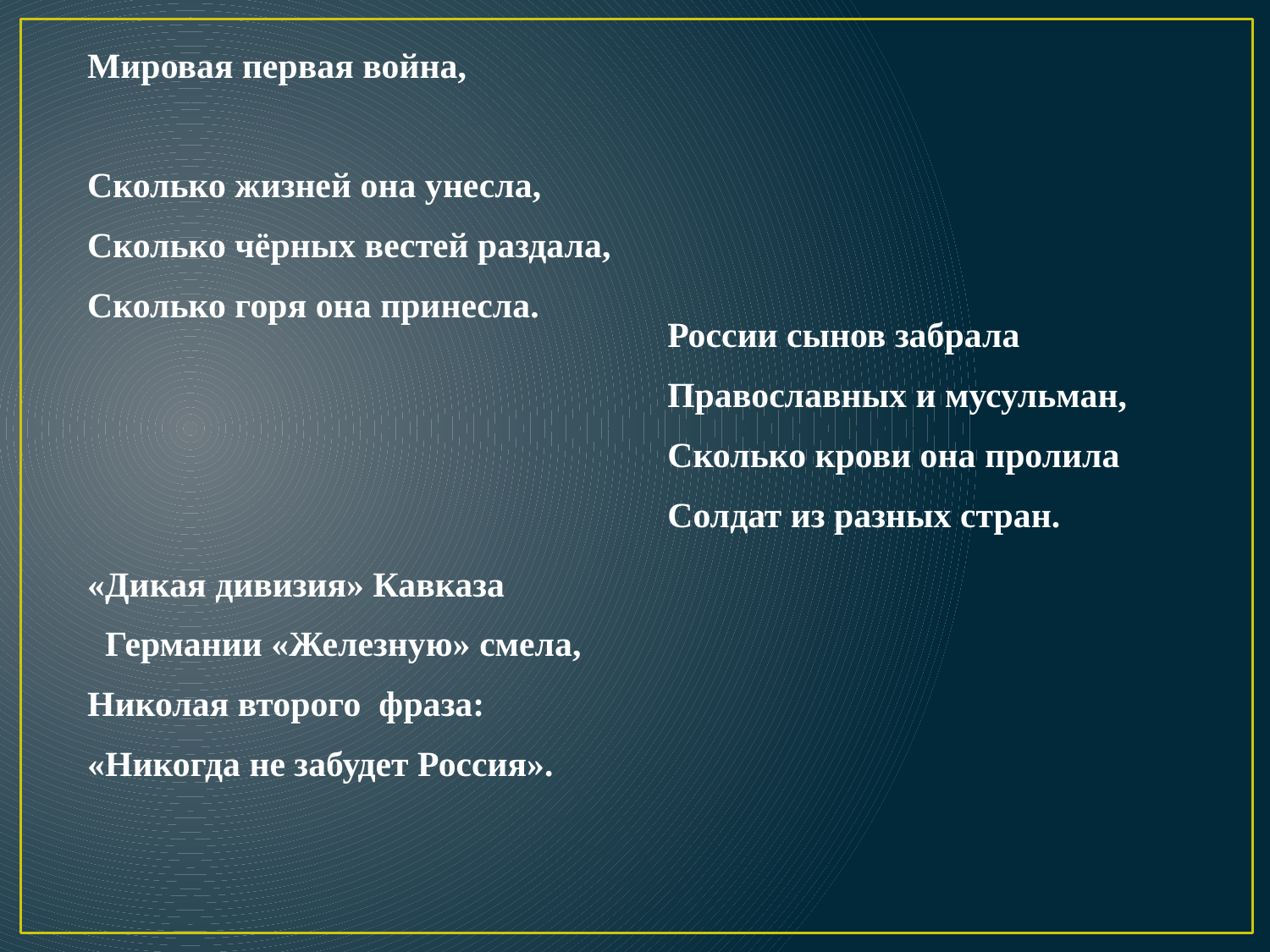

Мировая первая война,

Сколько жизней она унесла,
Сколько чёрных вестей раздала,
Сколько горя она принесла.

России сынов забрала
Православных и мусульман,
Сколько крови она пролила
Солдат из разных стран.
«Дикая дивизия» Кавказа
  Германии «Железную» смела,
Николая второго  фраза:
«Никогда не забудет Россия».